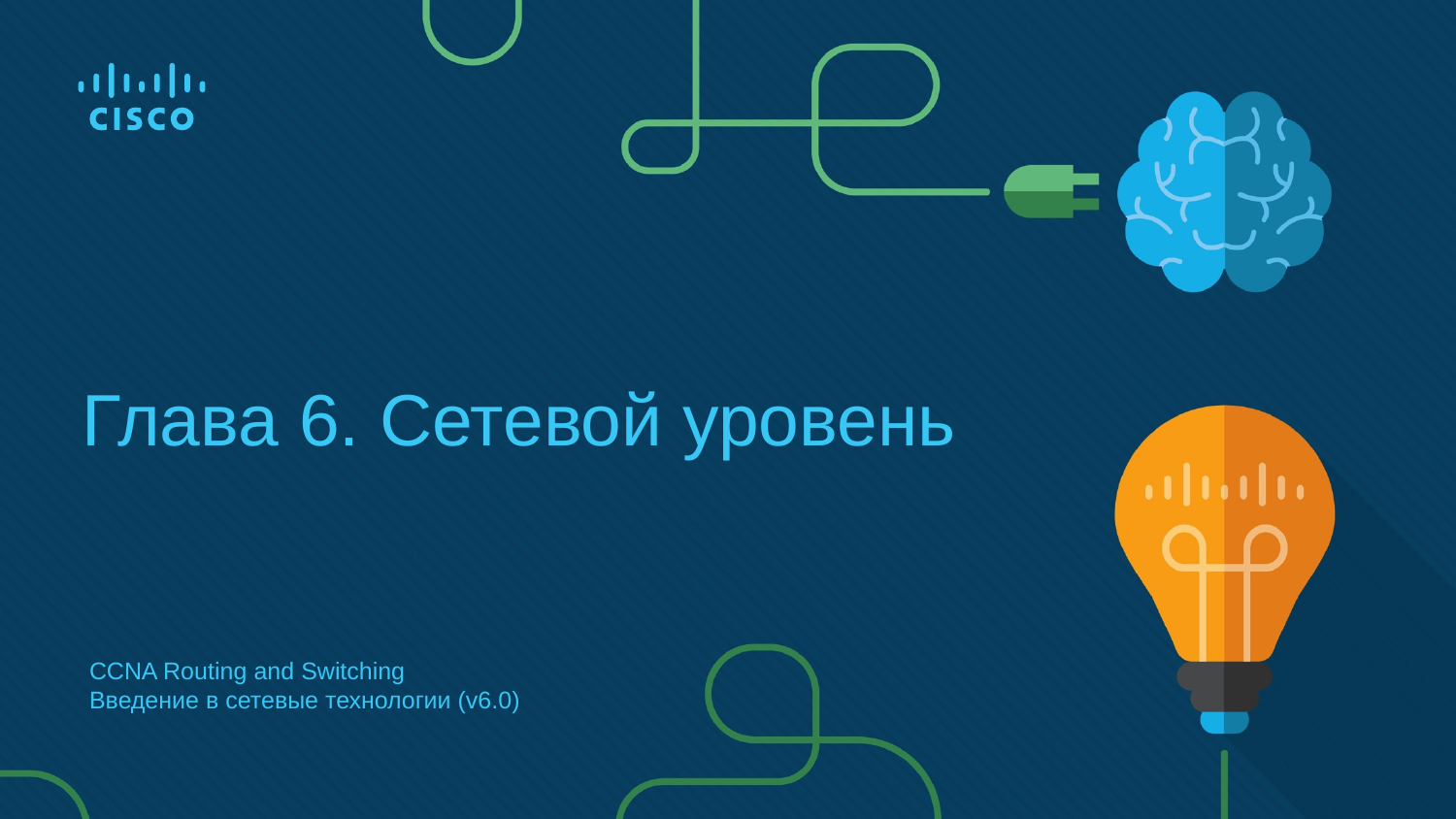

# Глава 6. Сетевой уровень
CCNA Routing and Switching
Введение в сетевые технологии (v6.0)